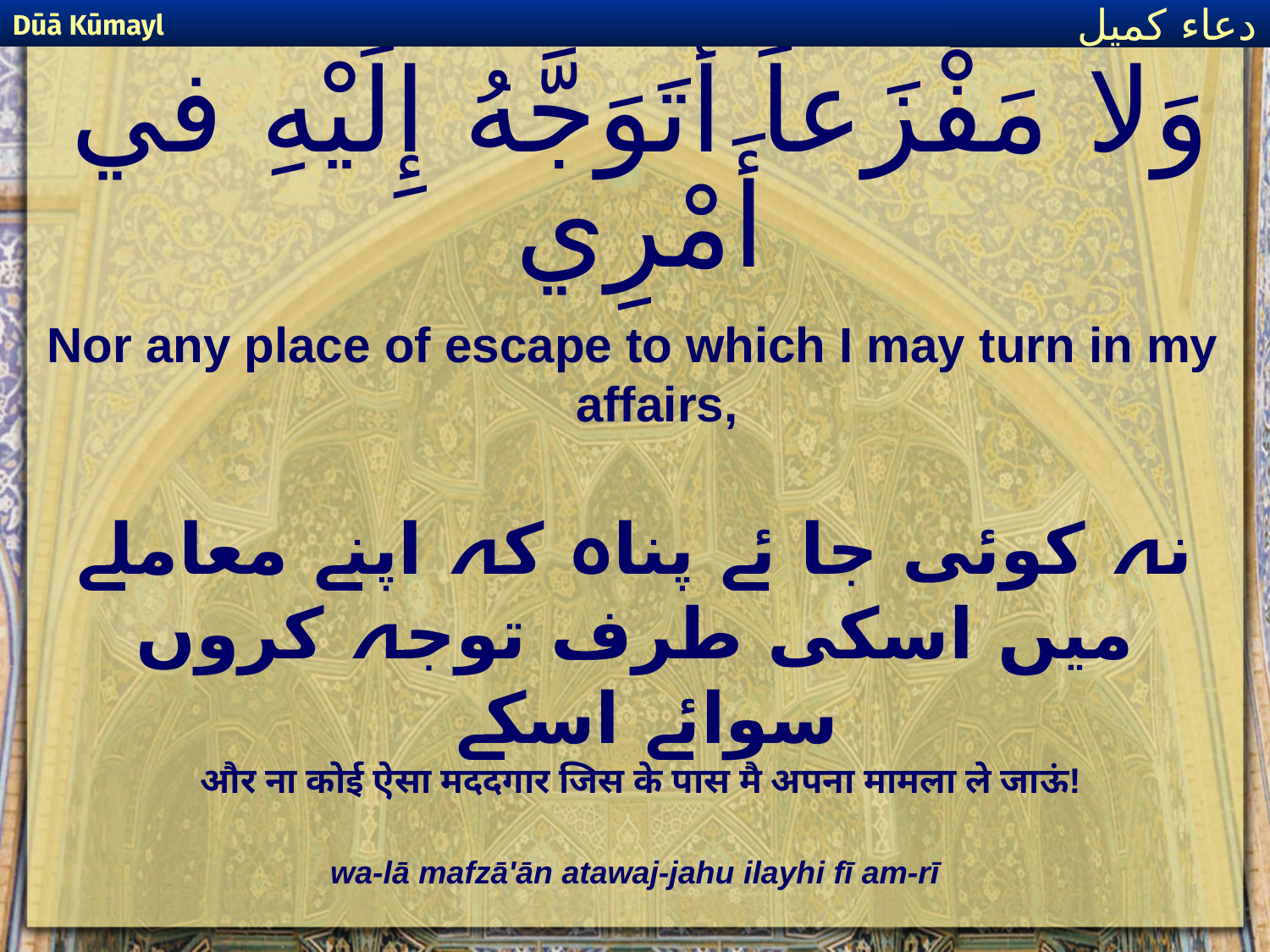

Dūā Kūmayl
دعاء كميل
# وَلا مَفْزَعاً أَتَوَجَّهُ إِلَيْهِ في أَمْرِي
Nor any place of escape to which I may turn in my affairs,
نہ کوئی جا ئے پناہ کہ اپنے معاملے میں اسکی طرف توجہ کروں سوائے اسکے
और ना कोई ऐसा मददगार जिस के पास मै अपना मामला ले जाऊं!
wa-lā mafzā'ān atawaj-jahu ilayhi fī am-rī